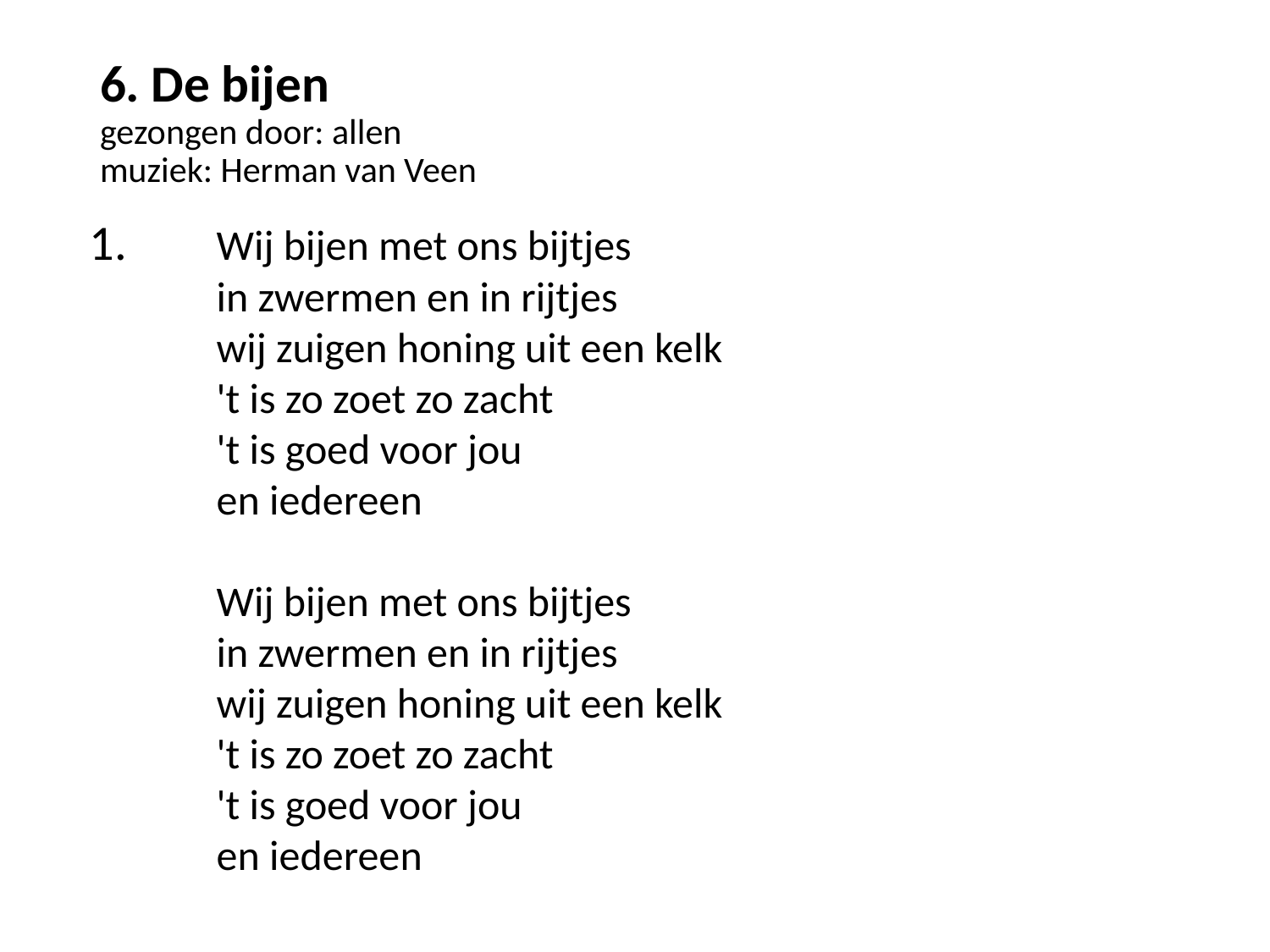

# 6. De bijen gezongen door: allen muziek: Herman van Veen
1.	Wij bijen met ons bijtjes
	in zwermen en in rijtjes
	wij zuigen honing uit een kelk
	't is zo zoet zo zacht
	't is goed voor jou
	en iedereen

	Wij bijen met ons bijtjes
	in zwermen en in rijtjes
	wij zuigen honing uit een kelk
	't is zo zoet zo zacht
	't is goed voor jou
	en iedereen